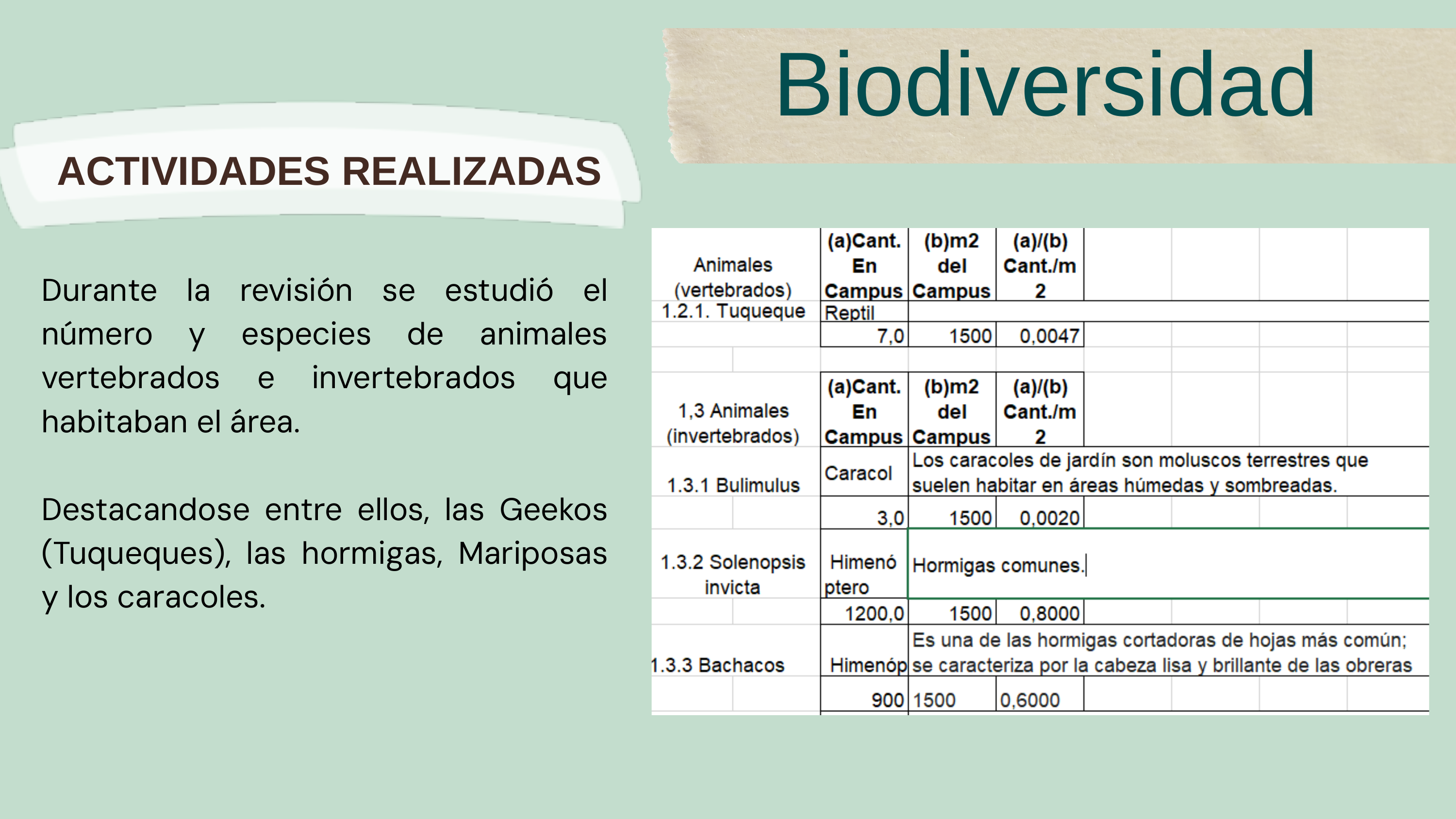

Biodiversidad

ACTIVIDADES REALIZADAS

Durante la revisión se estudió el número y especies de animales vertebrados e invertebrados que habitaban el área.

Destacandose entre ellos, las Geekos (Tuqueques), las hormigas, Mariposas y los caracoles.